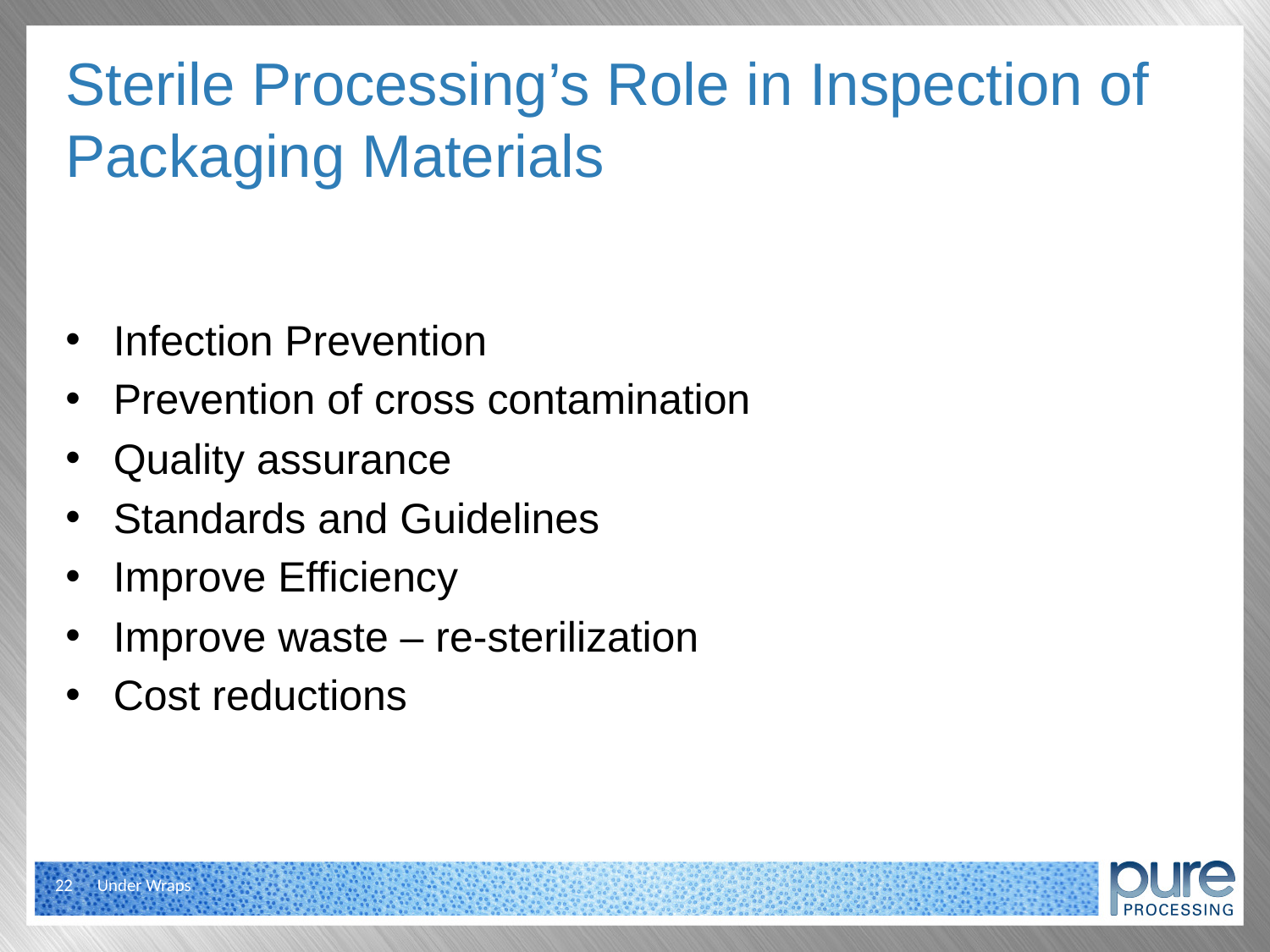

# Sterile Processing’s Role in Inspection of Packaging Materials
Infection Prevention
Prevention of cross contamination
Quality assurance
Standards and Guidelines
Improve Efficiency
Improve waste – re-sterilization
Cost reductions

22
Under Wraps